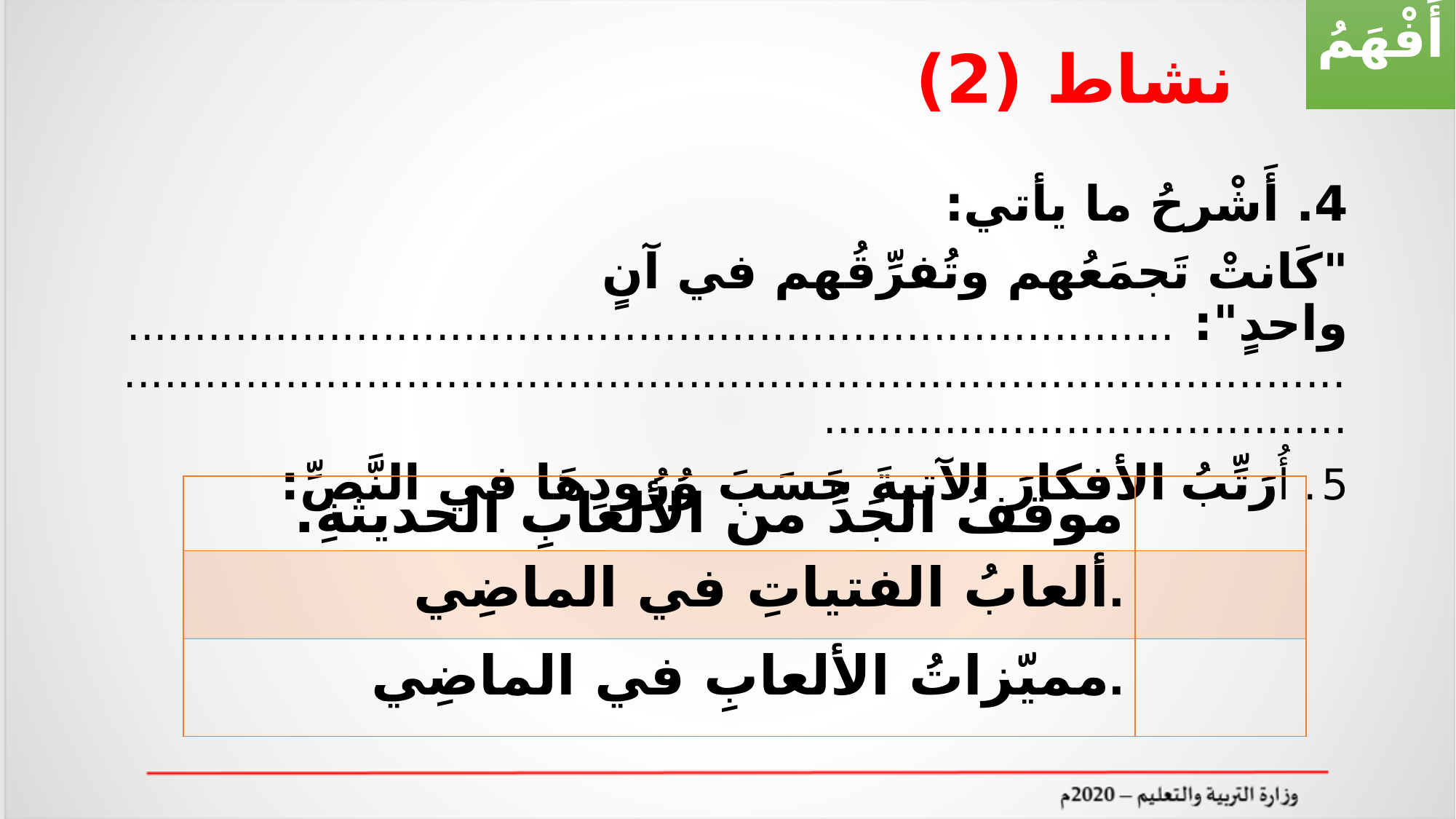

أَفْهَمُ
# نشاط (2)
4. أَشْرحُ ما يأتي:
"كَانتْ تَجمَعُهم وتُفرِّقُهم في آنٍ واحدٍ": ................................................................................................................................................................................................................
5. أُرَتِّبُ الأفكارَ الآتيةَ حَسَبَ وُرُودِهَا في النَّصِّ:
| موقفُ الجَدِّ من الألعابِ الحديثةِ. |  |
| --- | --- |
| ألعابُ الفتياتِ في الماضِي. |  |
| مميّزاتُ الألعابِ في الماضِي. |  |